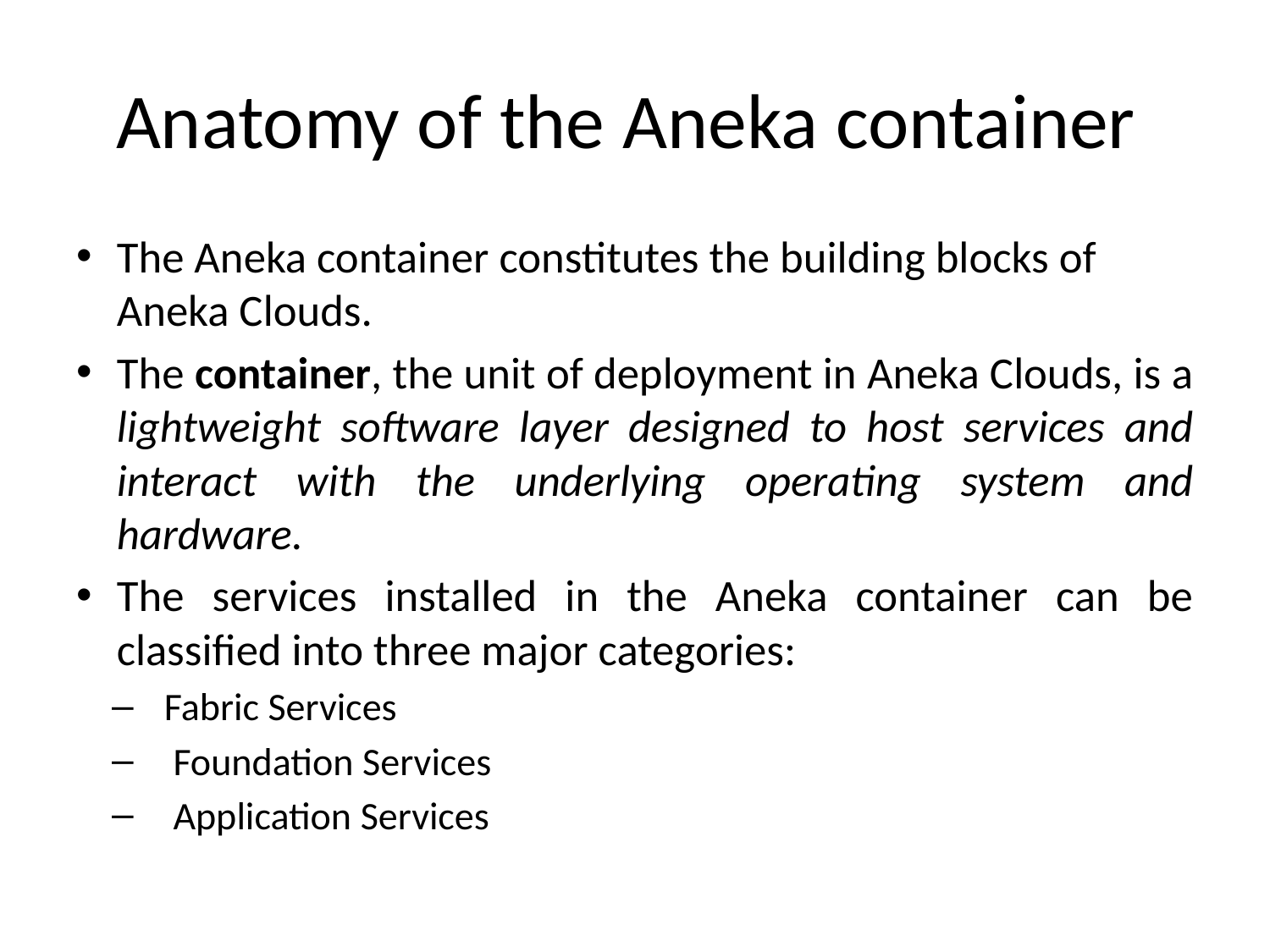

# Anatomy of the Aneka container
The Aneka container constitutes the building blocks of Aneka Clouds.
The container, the unit of deployment in Aneka Clouds, is a lightweight software layer designed to host services and interact with the underlying operating system and hardware.
The services installed in the Aneka container can be classified into three major categories:
Fabric Services
 Foundation Services
 Application Services